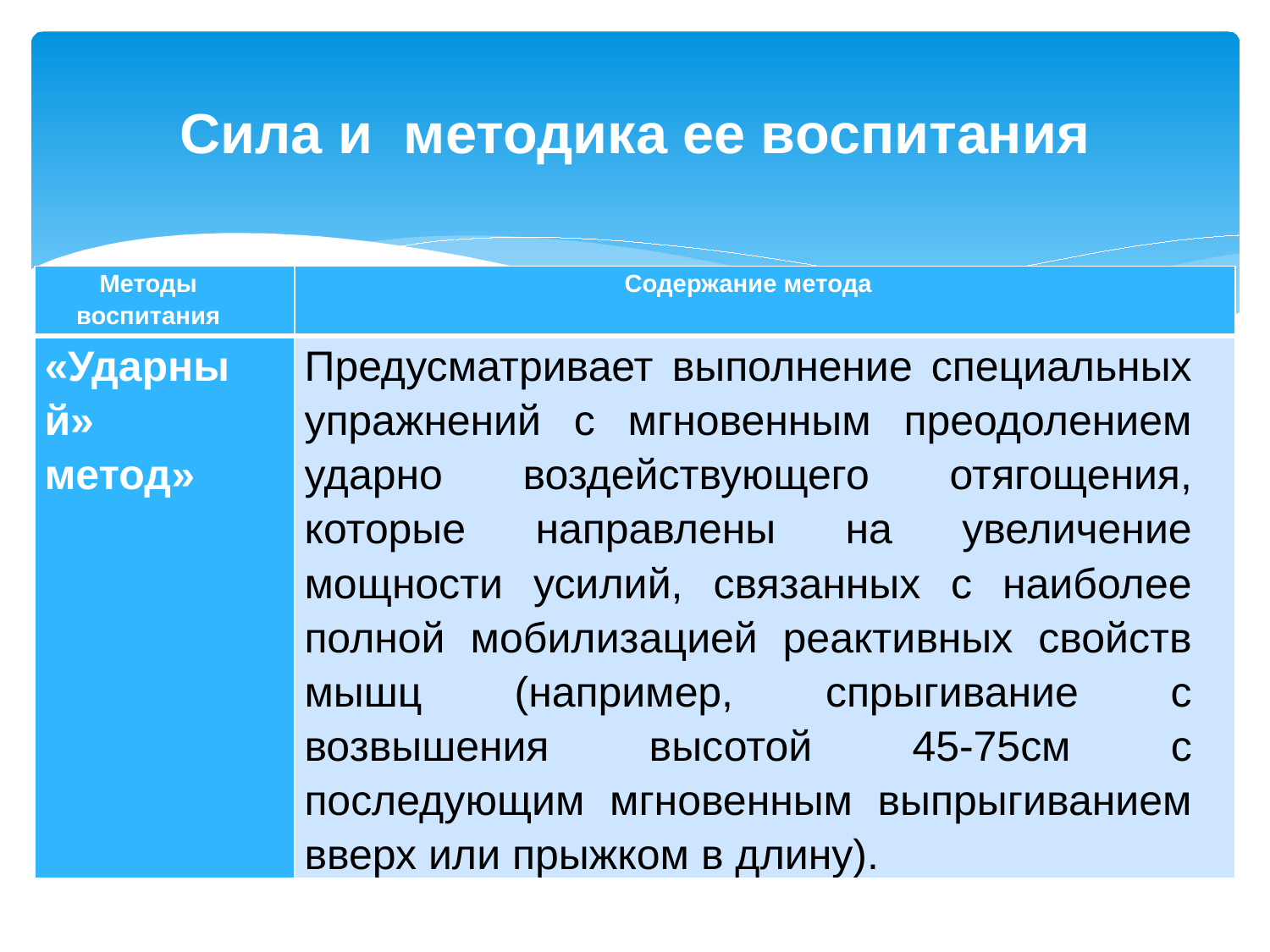

# Сила и  методика ее воспитания
| Методы воспитания | Содержание метода |
| --- | --- |
| «Ударный» метод» | Предусматривает выполнение специальных упражнений с мгновенным преодолением ударно воздействующего отягощения, которые направлены на увеличение мощности усилий, связанных с наиболее полной мобилизацией реактивных свойств мышц (например, спрыгивание с возвышения высотой 45-75см с последующим мгновенным выпрыгиванием вверх или прыжком в длину). |